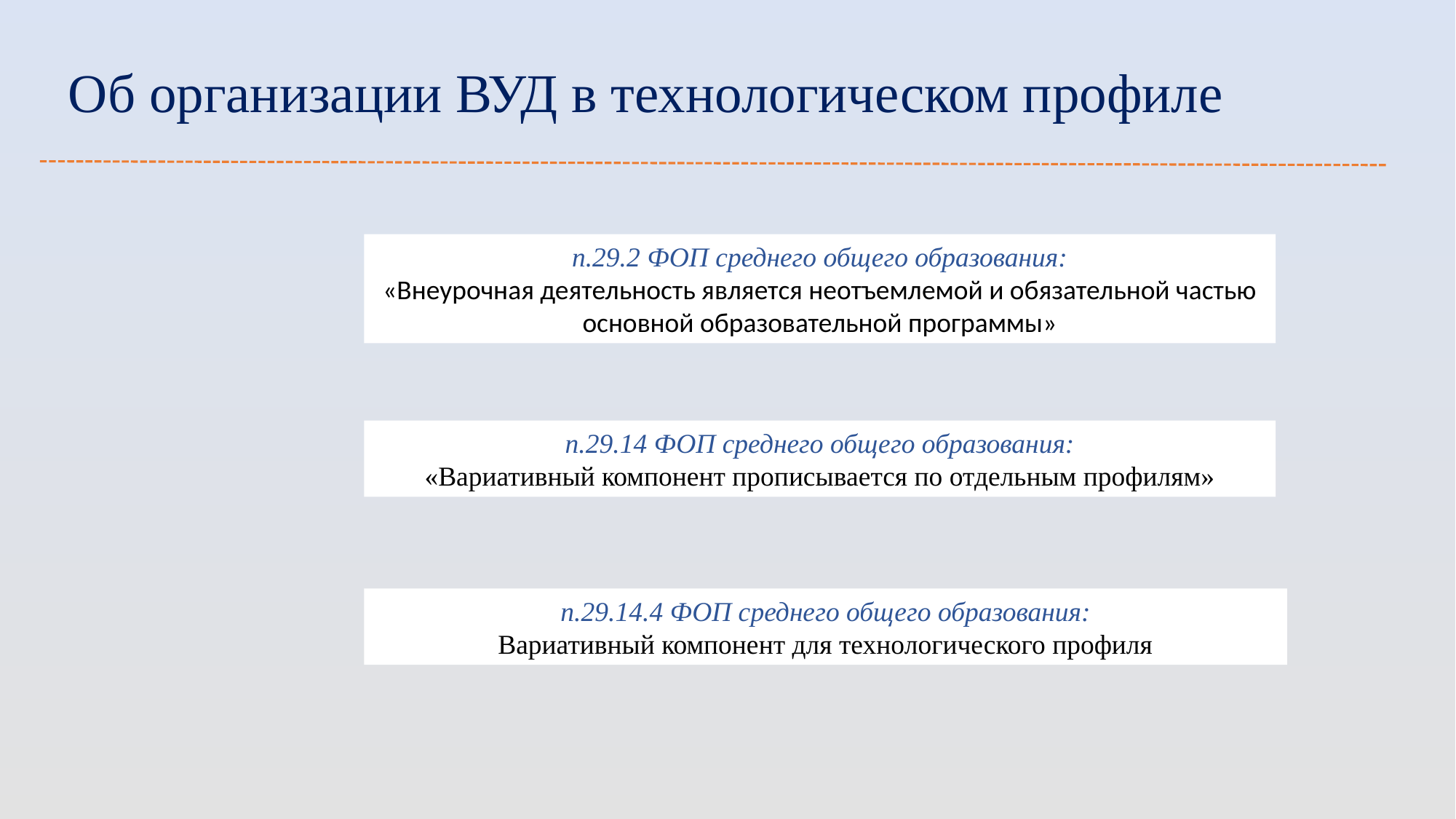

# Об организации ВУД в технологическом профиле
п.29.2 ФОП среднего общего образования:
«Внеурочная деятельность является неотъемлемой и обязательной частью основной образовательной программы»
п.29.14 ФОП среднего общего образования:
«Вариативный компонент прописывается по отдельным профилям»
п.29.14.4 ФОП среднего общего образования:
Вариативный компонент для технологического профиля